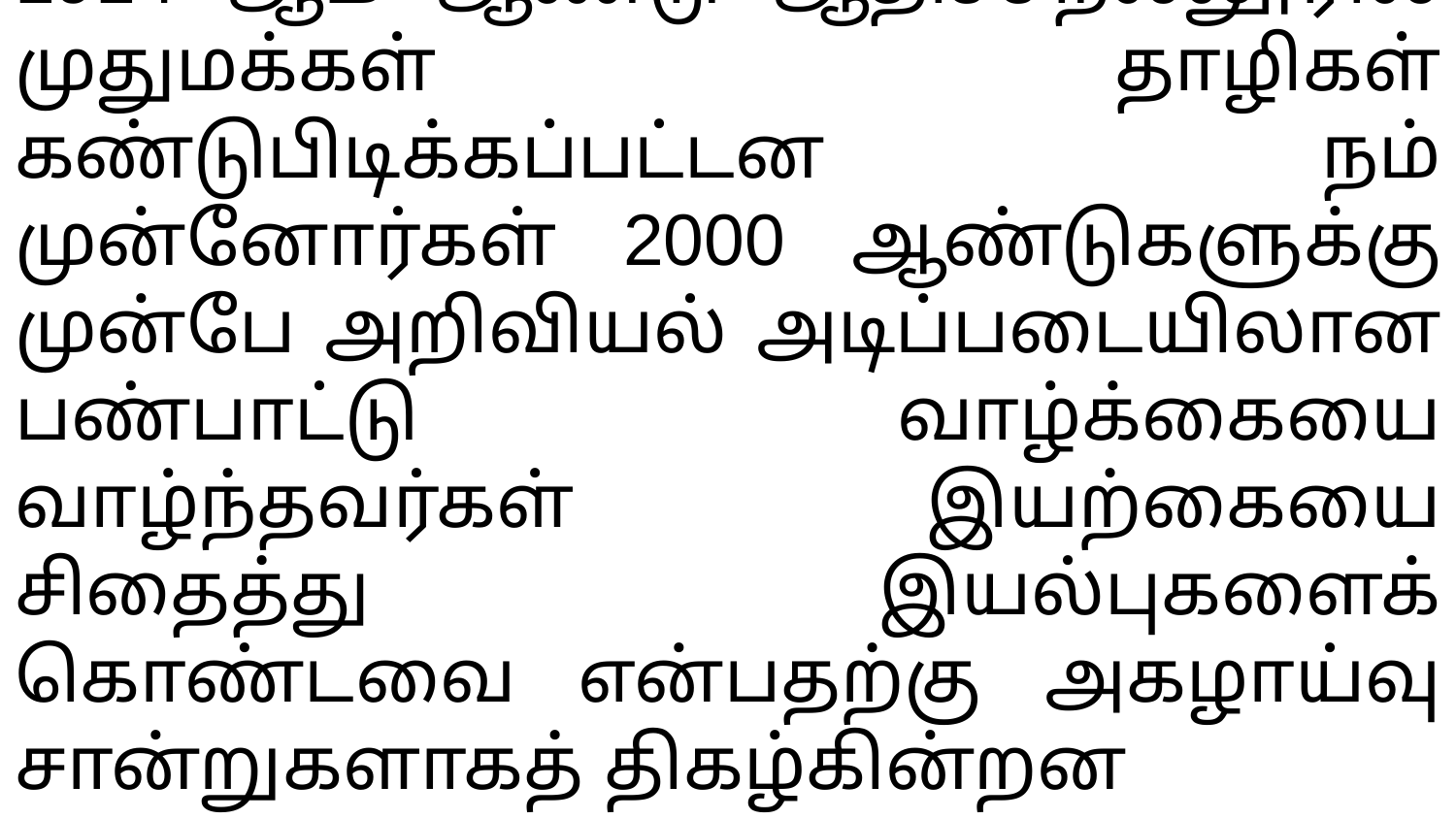

# 1914 ஆம் ஆண்டு ஆதிச்சநல்லூரில் முதுமக்கள் தாழிகள் கண்டுபிடிக்கப்பட்டன நம் முன்னோர்கள் 2000 ஆண்டுகளுக்கு முன்பே அறிவியல் அடிப்படையிலான பண்பாட்டு வாழ்க்கையை வாழ்ந்தவர்கள் இயற்கையை சிதைத்து இயல்புகளைக் கொண்டவை என்பதற்கு அகழாய்வு சான்றுகளாகத் திகழ்கின்றன